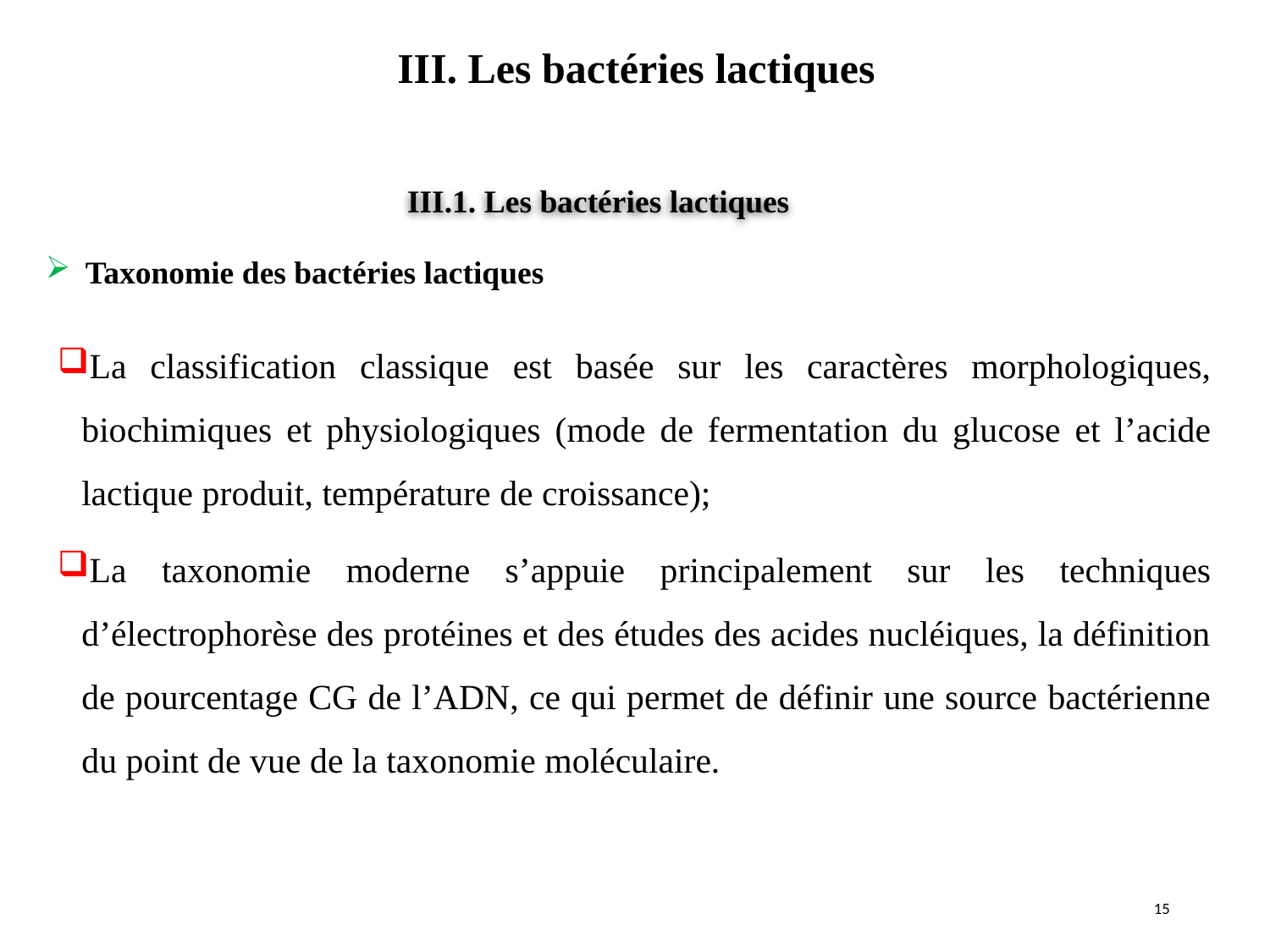

III. Les bactéries lactiques
#

III.1. Les bactéries lactiques
Taxonomie des bactéries lactiques
La classification classique est basée sur les caractères morphologiques, biochimiques et physiologiques (mode de fermentation du glucose et l’acide lactique produit, température de croissance);
La taxonomie moderne s’appuie principalement sur les techniques d’électrophorèse des protéines et des études des acides nucléiques, la définition de pourcentage CG de l’ADN, ce qui permet de définir une source bactérienne du point de vue de la taxonomie moléculaire.
15